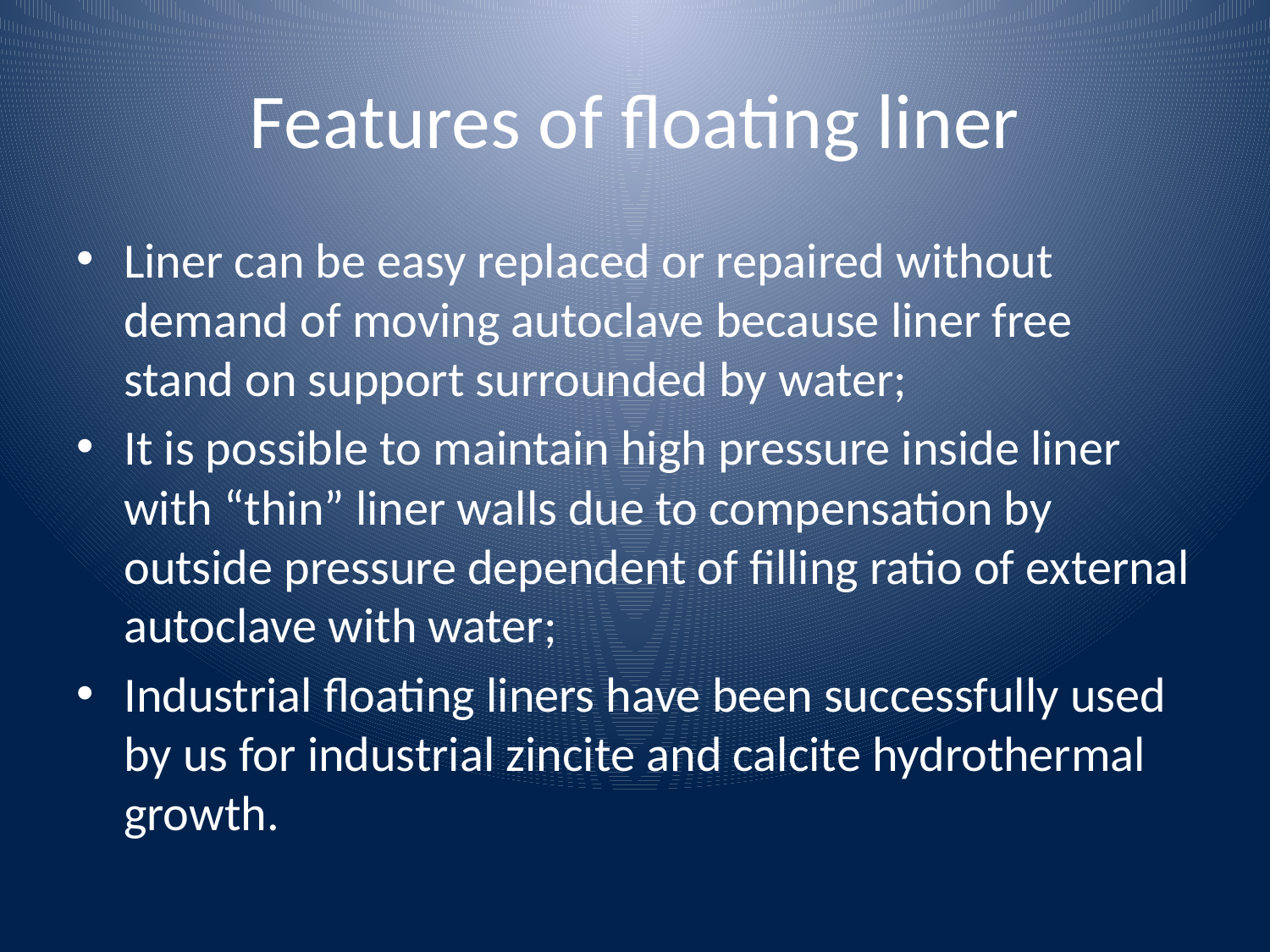

# Features of floating liner
Liner can be easy replaced or repaired without demand of moving autoclave because liner free stand on support surrounded by water;
It is possible to maintain high pressure inside liner with “thin” liner walls due to compensation by outside pressure dependent of filling ratio of external autoclave with water;
Industrial floating liners have been successfully used by us for industrial zincite and calcite hydrothermal growth.